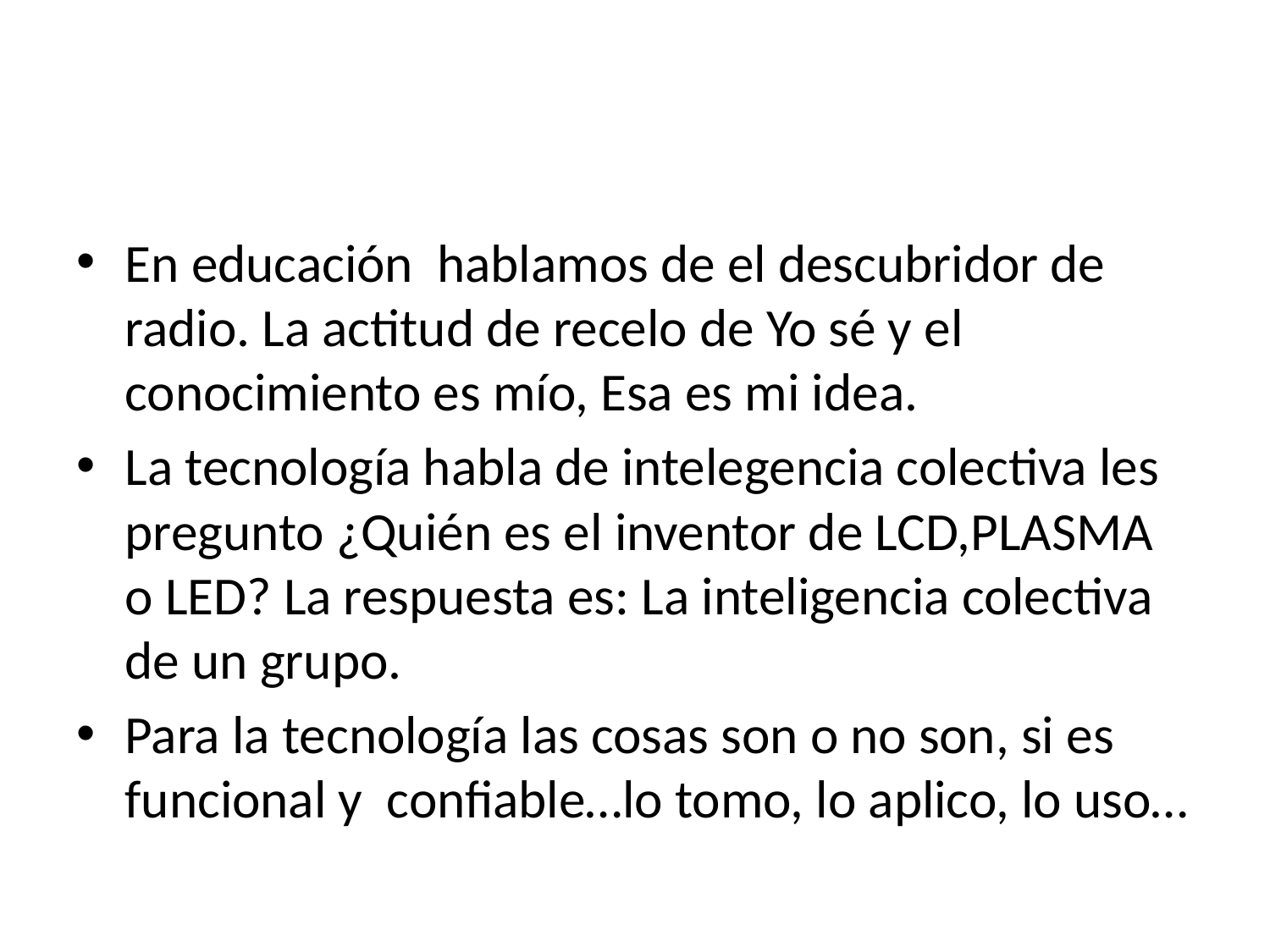

#
En educación  hablamos de el descubridor de radio. La actitud de recelo de Yo sé y el conocimiento es mío, Esa es mi idea.
La tecnología habla de intelegencia colectiva les pregunto ¿Quién es el inventor de LCD,PLASMA o LED? La respuesta es: La inteligencia colectiva de un grupo.
Para la tecnología las cosas son o no son, si es funcional y  confiable…lo tomo, lo aplico, lo uso…